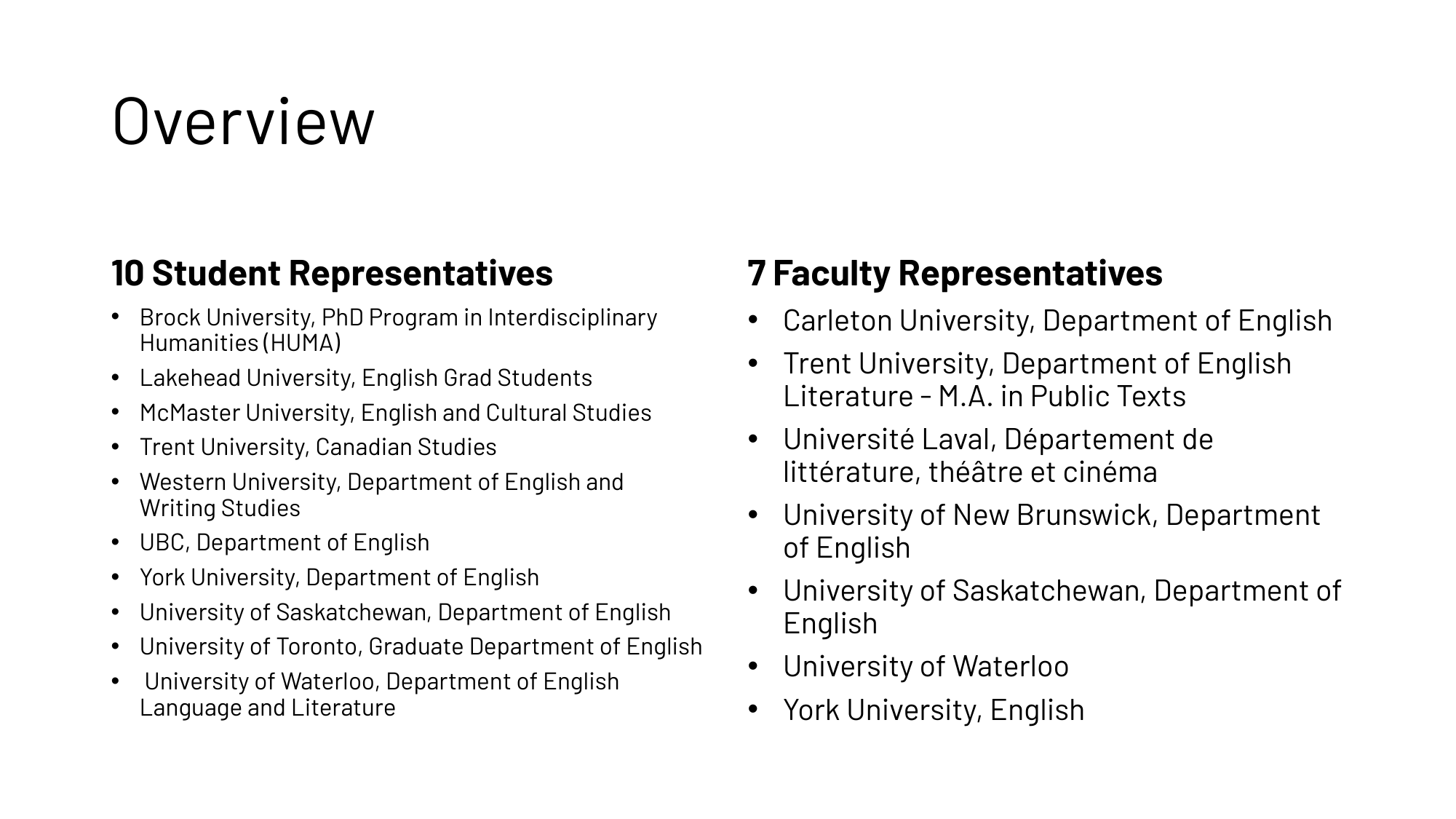

# Overview
10 Student Representatives
7 Faculty Representatives
Brock University, PhD Program in Interdisciplinary Humanities (HUMA)
Lakehead University, English Grad Students
McMaster University, English and Cultural Studies
Trent University, Canadian Studies
Western University, Department of English and Writing Studies
UBC, Department of English
York University, Department of English
University of Saskatchewan, Department of English
University of Toronto, Graduate Department of English
 University of Waterloo, Department of English Language and Literature

Carleton University, Department of English
Trent University, Department of English Literature - M.A. in Public Texts
Université Laval, Département de littérature, théâtre et cinéma
University of New Brunswick, Department of English
University of Saskatchewan, Department of English
University of Waterloo
York University, English